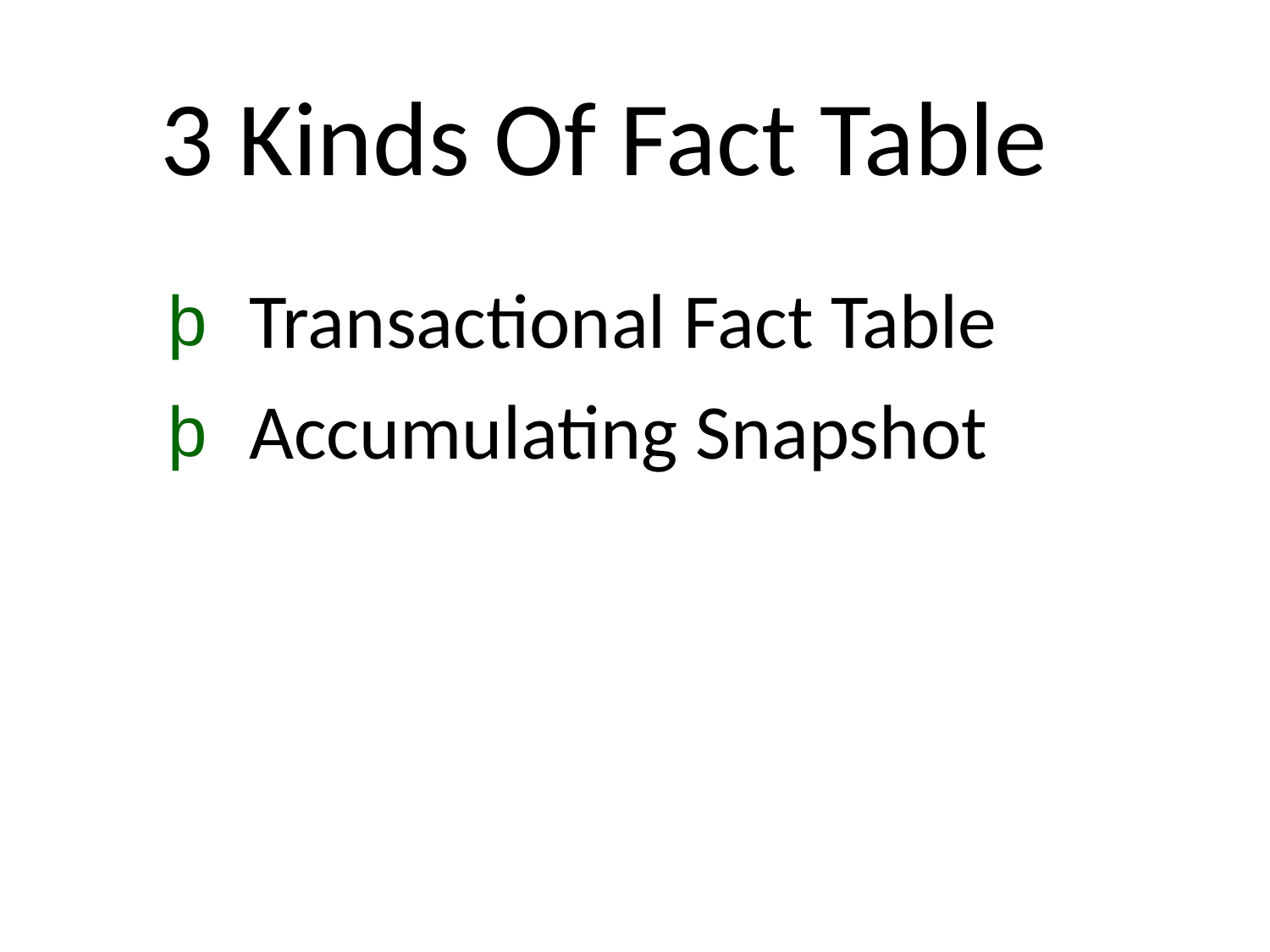

3 Kinds Of Fact Table
Transactional Fact Table
þ
Accumulating Snapshot
þ